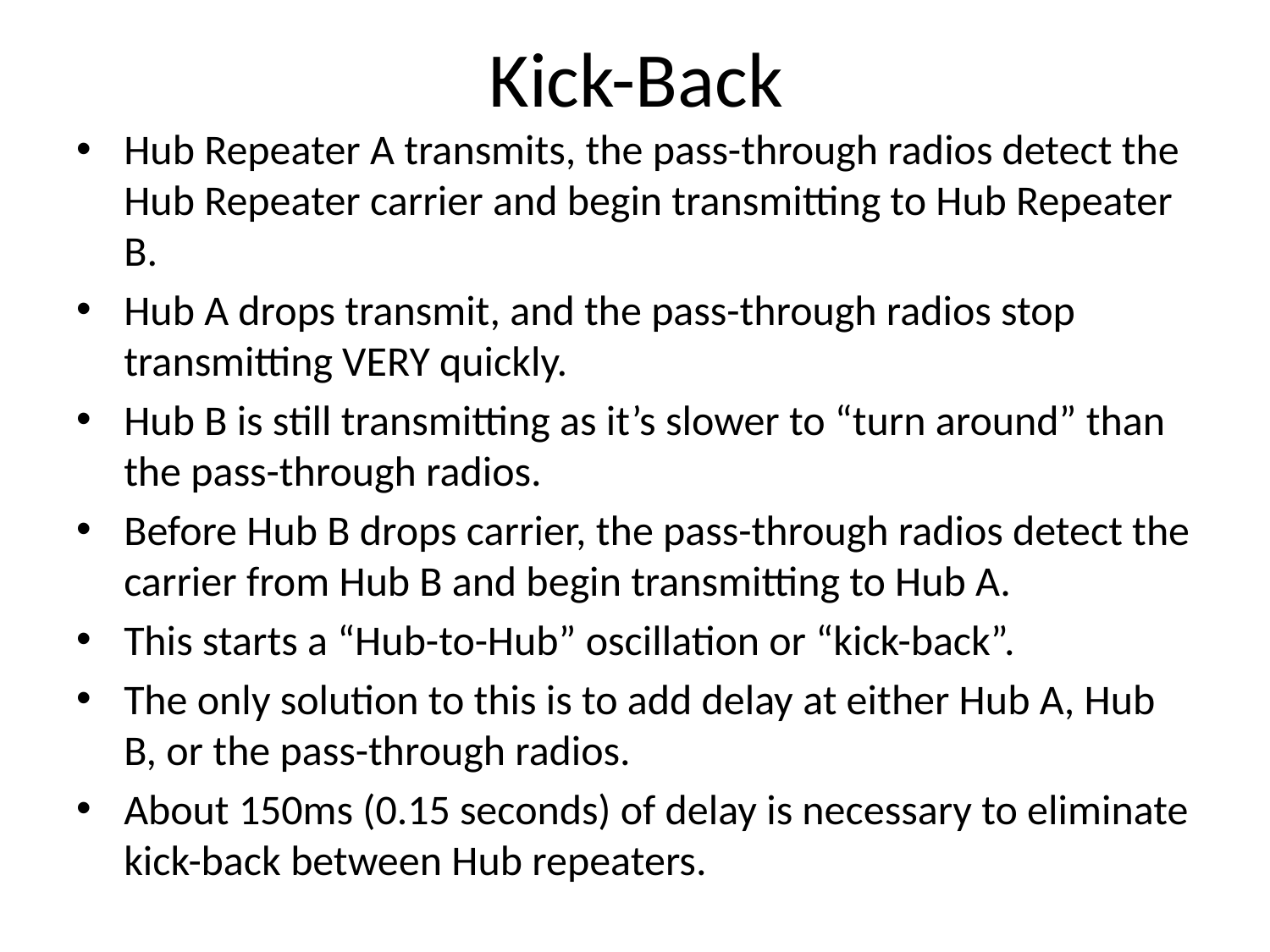

# Kick-Back
Hub Repeater A transmits, the pass-through radios detect the Hub Repeater carrier and begin transmitting to Hub Repeater B.
Hub A drops transmit, and the pass-through radios stop transmitting VERY quickly.
Hub B is still transmitting as it’s slower to “turn around” than the pass-through radios.
Before Hub B drops carrier, the pass-through radios detect the carrier from Hub B and begin transmitting to Hub A.
This starts a “Hub-to-Hub” oscillation or “kick-back”.
The only solution to this is to add delay at either Hub A, Hub B, or the pass-through radios.
About 150ms (0.15 seconds) of delay is necessary to eliminate kick-back between Hub repeaters.